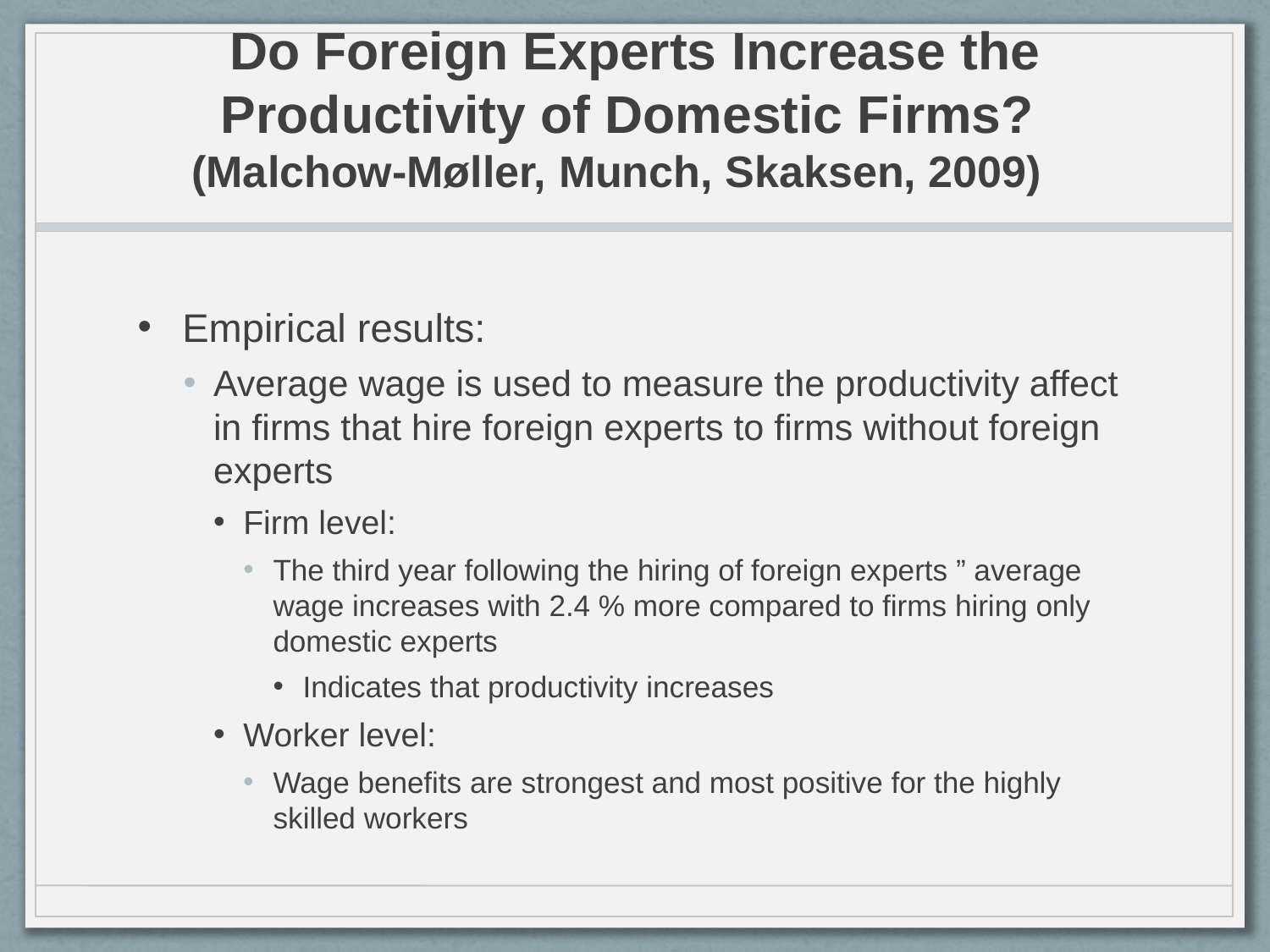

# Do Foreign Experts Increase the Productivity of Domestic Firms? (Malchow‐Møller, Munch, Skaksen, 2009)
Empirical results:
Average wage is used to measure the productivity affect in firms that hire foreign experts to firms without foreign experts
Firm level:
The third year following the hiring of foreign experts ” average wage increases with 2.4 % more compared to firms hiring only domestic experts
Indicates that productivity increases
Worker level:
Wage benefits are strongest and most positive for the highly skilled workers